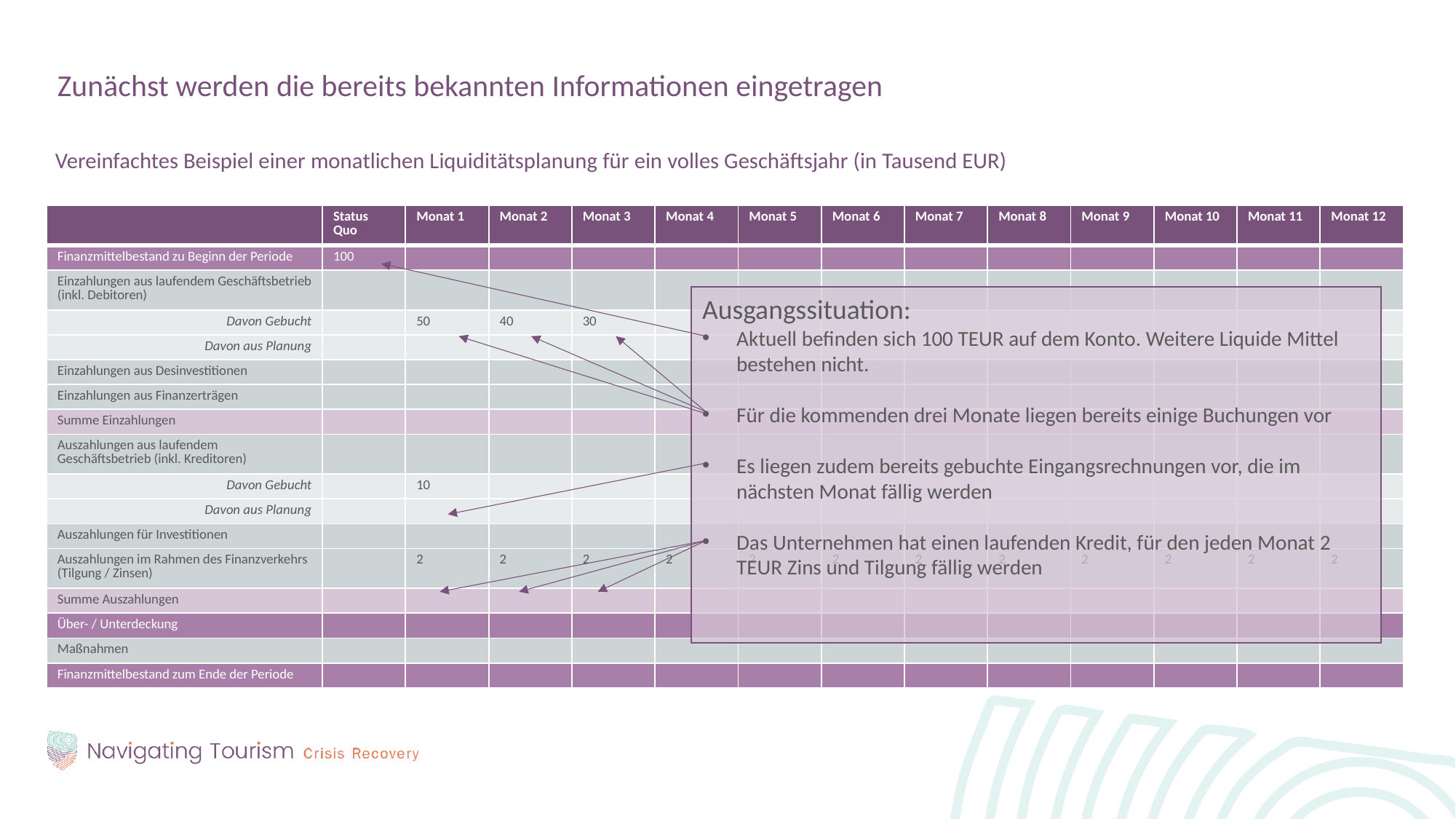

Zunächst werden die bereits bekannten Informationen eingetragen
Vereinfachtes Beispiel einer monatlichen Liquiditätsplanung für ein volles Geschäftsjahr (in Tausend EUR)
|  | Status Quo | Monat 1 | Monat 2 | Monat 3 | Monat 4 | Monat 5 | Monat 6 | Monat 7 | Monat 8 | Monat 9 | Monat 10 | Monat 11 | Monat 12 |
| --- | --- | --- | --- | --- | --- | --- | --- | --- | --- | --- | --- | --- | --- |
| Finanzmittelbestand zu Beginn der Periode | 100 |  |  |  |  |  |  |  |  |  |  |  |  |
| Einzahlungen aus laufendem Geschäftsbetrieb (inkl. Debitoren) |  |  |  |  |  |  |  |  |  |  |  |  |  |
| Davon Gebucht |  | 50 | 40 | 30 |  |  |  |  |  |  |  |  |  |
| Davon aus Planung |  |  |  |  |  |  |  |  |  |  |  |  |  |
| Einzahlungen aus Desinvestitionen |  |  |  |  |  |  |  |  |  |  |  |  |  |
| Einzahlungen aus Finanzerträgen |  |  |  |  |  |  |  |  |  |  |  |  |  |
| Summe Einzahlungen |  |  |  |  |  |  |  |  |  |  |  |  |  |
| Auszahlungen aus laufendem Geschäftsbetrieb (inkl. Kreditoren) |  |  |  |  |  |  |  |  |  |  |  |  |  |
| Davon Gebucht |  | 10 |  |  |  |  |  |  |  |  |  |  |  |
| Davon aus Planung |  |  |  |  |  |  |  |  |  |  |  |  |  |
| Auszahlungen für Investitionen |  |  |  |  |  |  |  |  |  |  |  |  |  |
| Auszahlungen im Rahmen des Finanzverkehrs (Tilgung / Zinsen) |  | 2 | 2 | 2 | 2 | 2 | 2 | 2 | 2 | 2 | 2 | 2 | 2 |
| Summe Auszahlungen |  |  |  |  |  |  |  |  |  |  |  |  |  |
| Über- / Unterdeckung |  |  |  |  |  |  |  |  |  |  |  |  |  |
| Maßnahmen |  |  |  |  |  |  |  |  |  |  |  |  |  |
| Finanzmittelbestand zum Ende der Periode |  |  |  |  |  |  |  |  |  |  |  |  |  |
Ausgangssituation:
Aktuell befinden sich 100 TEUR auf dem Konto. Weitere Liquide Mittel bestehen nicht.

Für die kommenden drei Monate liegen bereits einige Buchungen vor

Es liegen zudem bereits gebuchte Eingangsrechnungen vor, die im nächsten Monat fällig werden

Das Unternehmen hat einen laufenden Kredit, für den jeden Monat 2 TEUR Zins und Tilgung fällig werden